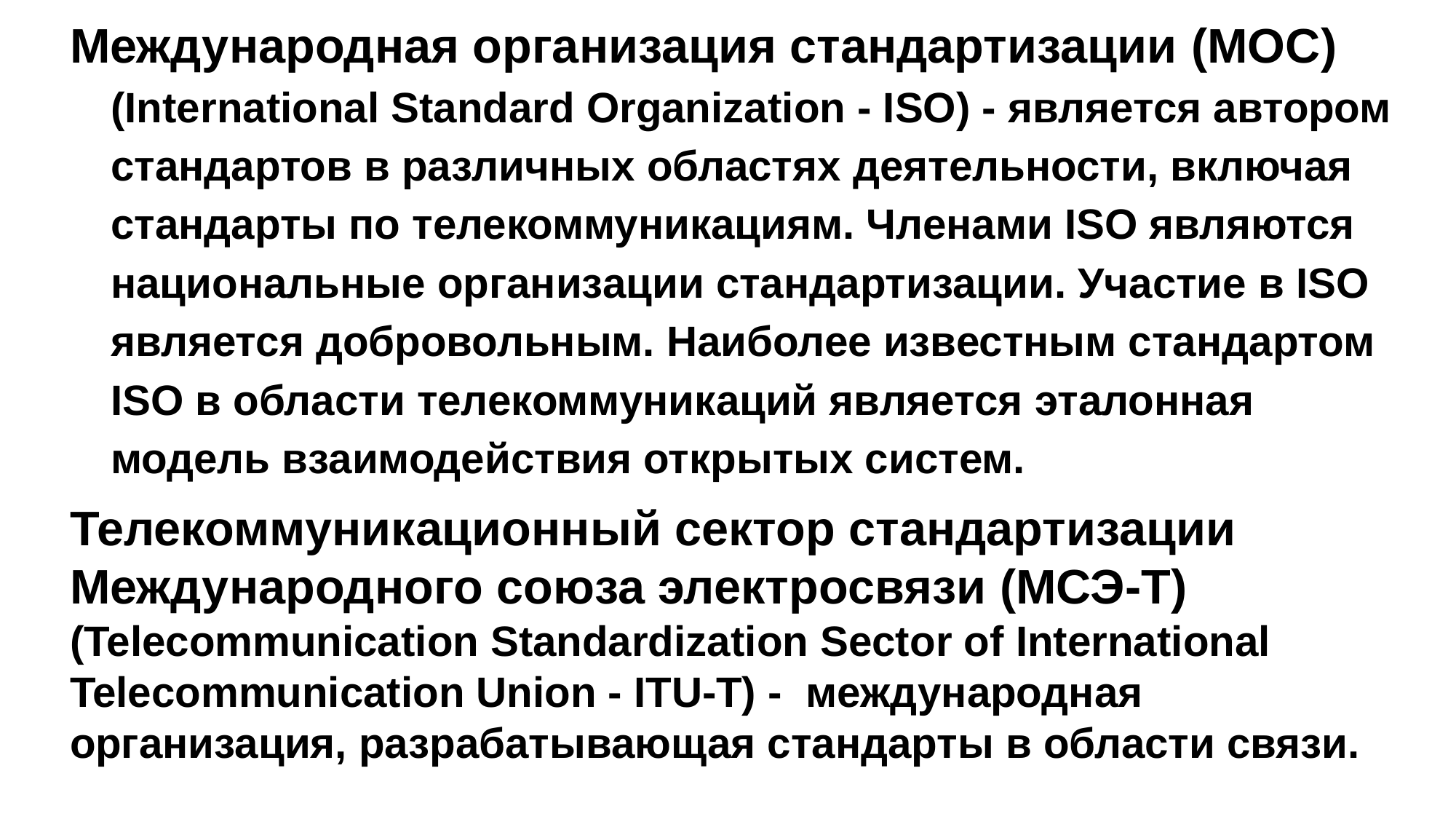

Международная организация стандартизации (МОС) (International Standard Organization - ISO) - является автором стандартов в различных областях деятельности, включая стандарты по телекоммуникациям. Членами ISO являются национальные организации стандартизации. Участие в ISO является добровольным. Наиболее известным стандартом ISO в области телекоммуникаций является эталонная модель взаимодействия открытых систем.
Телекоммуникационный сектор стандартизации Международного союза электросвязи (МСЭ-Т) (Telecommunication Standardization Sector of International Telecommunication Union - ITU-T) -  международная организация, разрабатывающая стандарты в области связи.